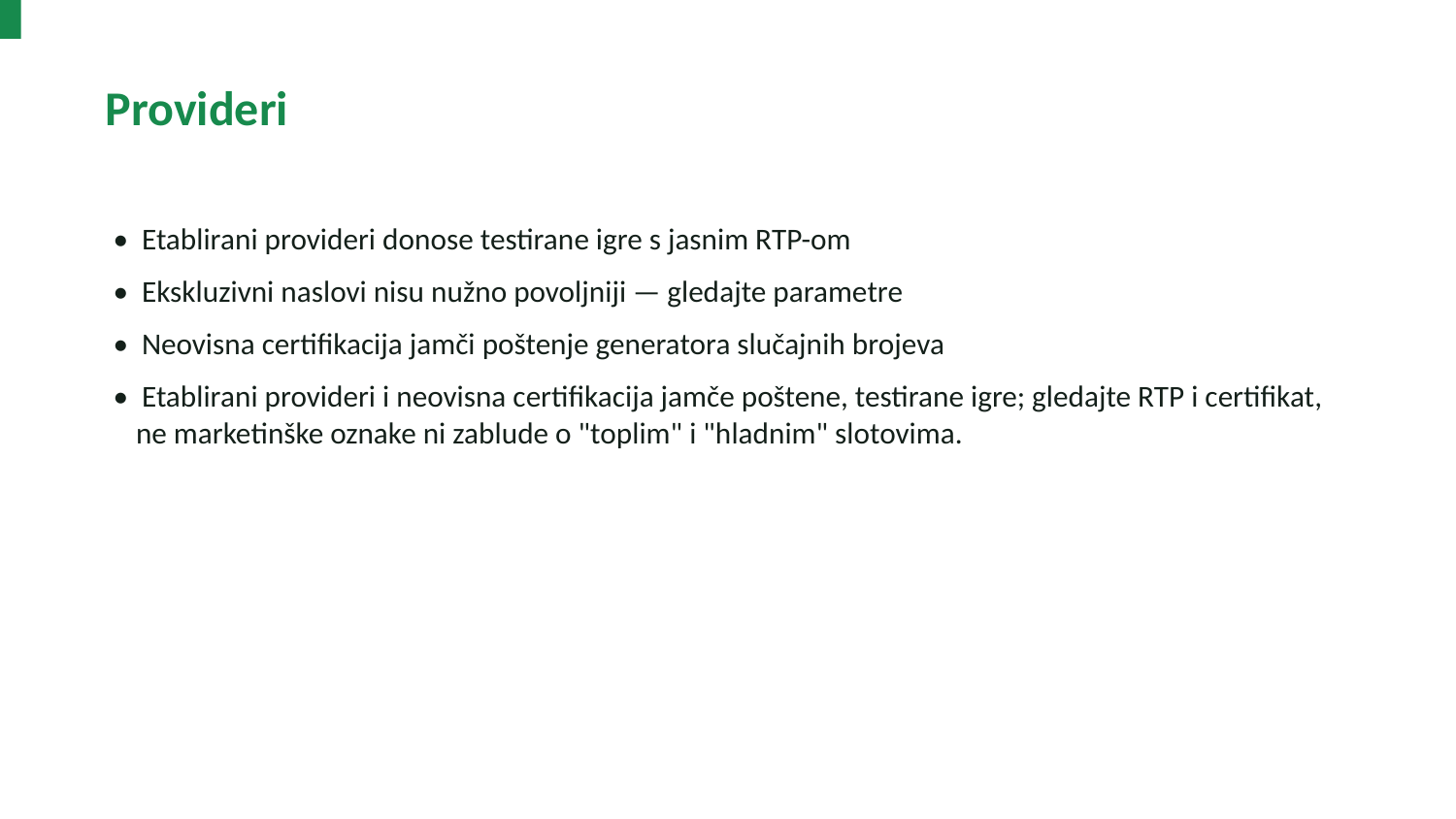

Provideri
•  Etablirani provideri donose testirane igre s jasnim RTP-om
•  Ekskluzivni naslovi nisu nužno povoljniji — gledajte parametre
•  Neovisna certifikacija jamči poštenje generatora slučajnih brojeva
•  Etablirani provideri i neovisna certifikacija jamče poštene, testirane igre; gledajte RTP i certifikat, ne marketinške oznake ni zablude o "toplim" i "hladnim" slotovima.